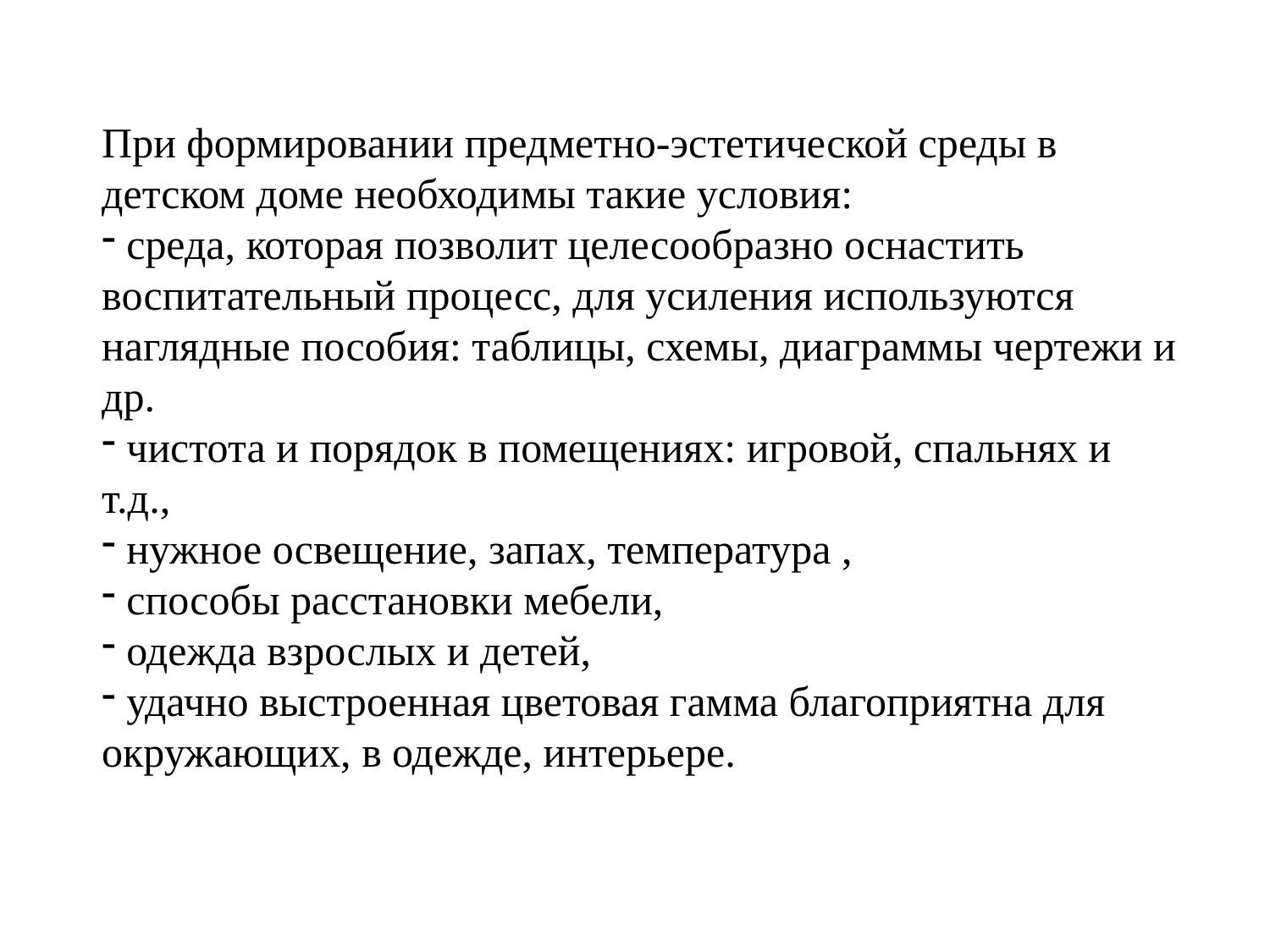

При формировании предметно-эстетической среды в детском доме необходимы такие условия:
 среда, которая позволит целесообразно оснастить воспитательный процесс, для усиления используются наглядные пособия: таблицы, схемы, диаграммы чертежи и др.
 чистота и порядок в помещениях: игровой, спальнях и т.д.,
 нужное освещение, запах, температура ,
 способы расстановки мебели,
 одежда взрослых и детей,
 удачно выстроенная цветовая гамма благоприятна для окружающих, в одежде, интерьере.